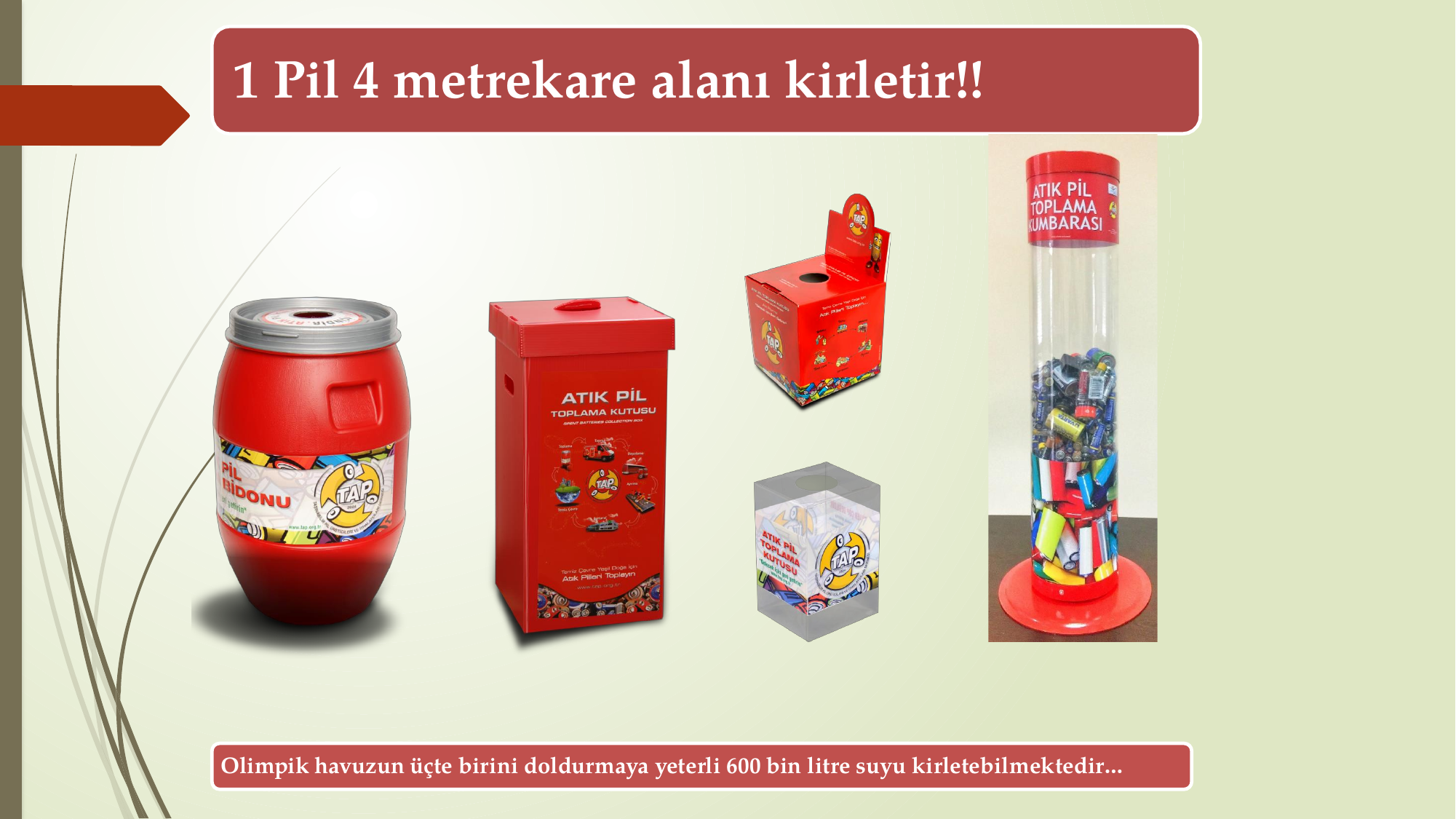

# 1 Pil 4 metrekare alanı kirletir!!

Olimpik havuzun üçte birini doldurmaya yeterli 600 bin litre suyu kirletebilmektedir…